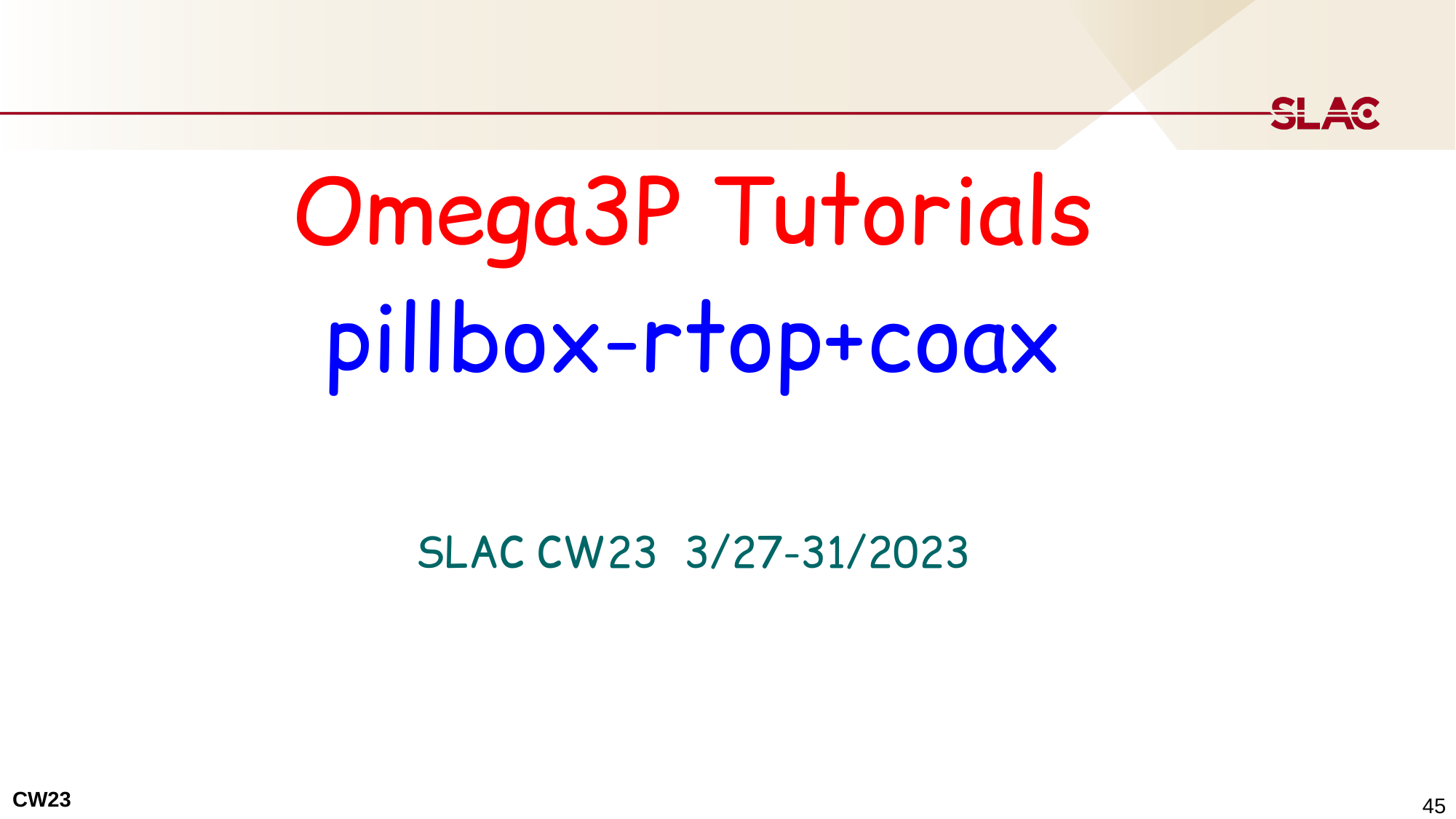

Omega3P Tutorials
pillbox-rtop+coax

SLAC CW23  3/27-31/2023

 45